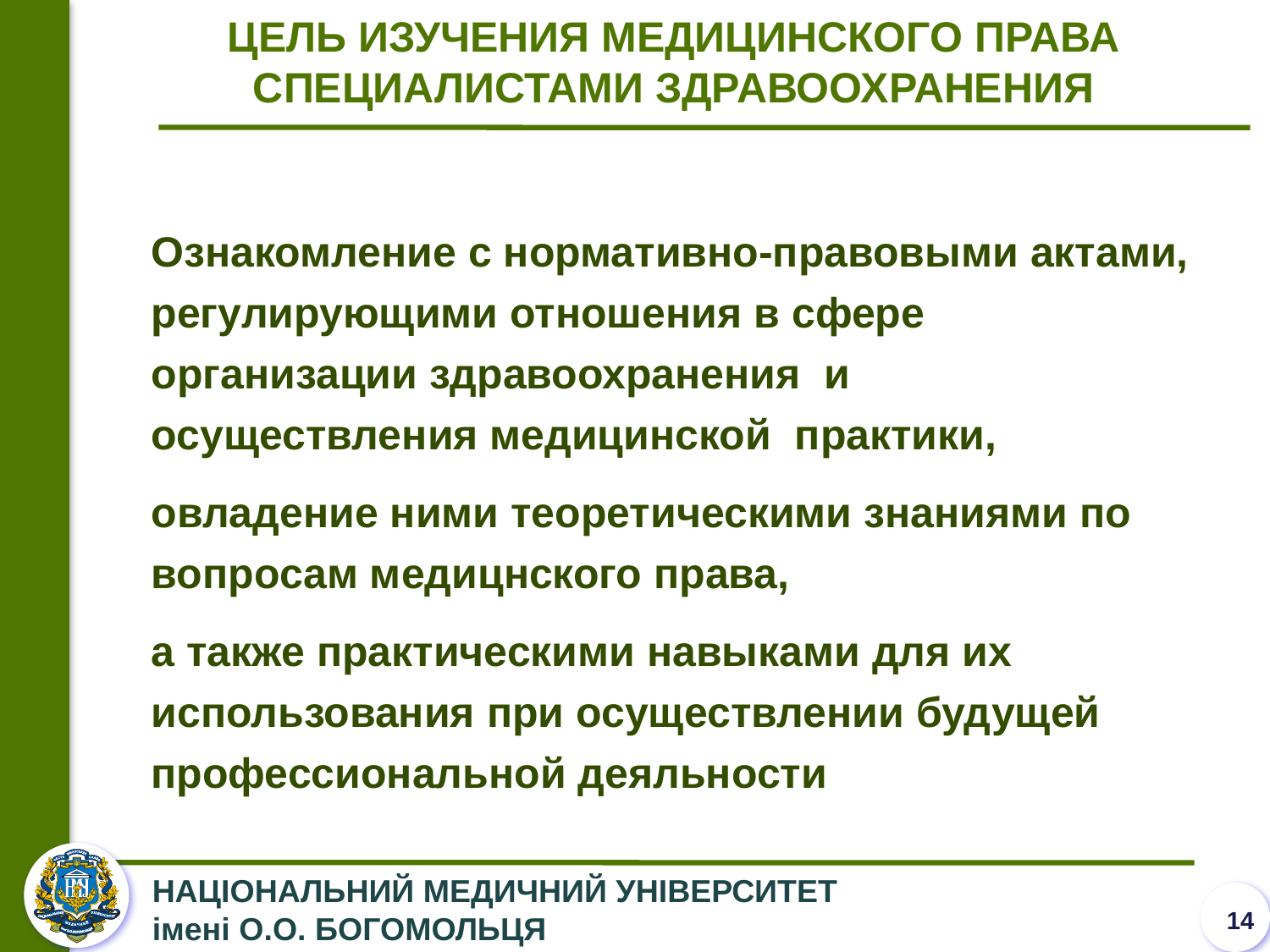

ЦЕЛЬ ИЗУЧЕНИЯ МЕДИЦИНСКОГО ПРАВА СПЕЦИАЛИСТАМИ ЗДРАВООХРАНЕНИЯ
Ознакомление с нормативно-правовыми актами, регулирующими отношения в сфере организации здравоохранения  и  осуществления медицинской  практики,
овладение ними теоретическими знаниями по вопросам медицнского права,
а также практическими навыками для их использования при осуществлении будущей профессиональной деяльности
14